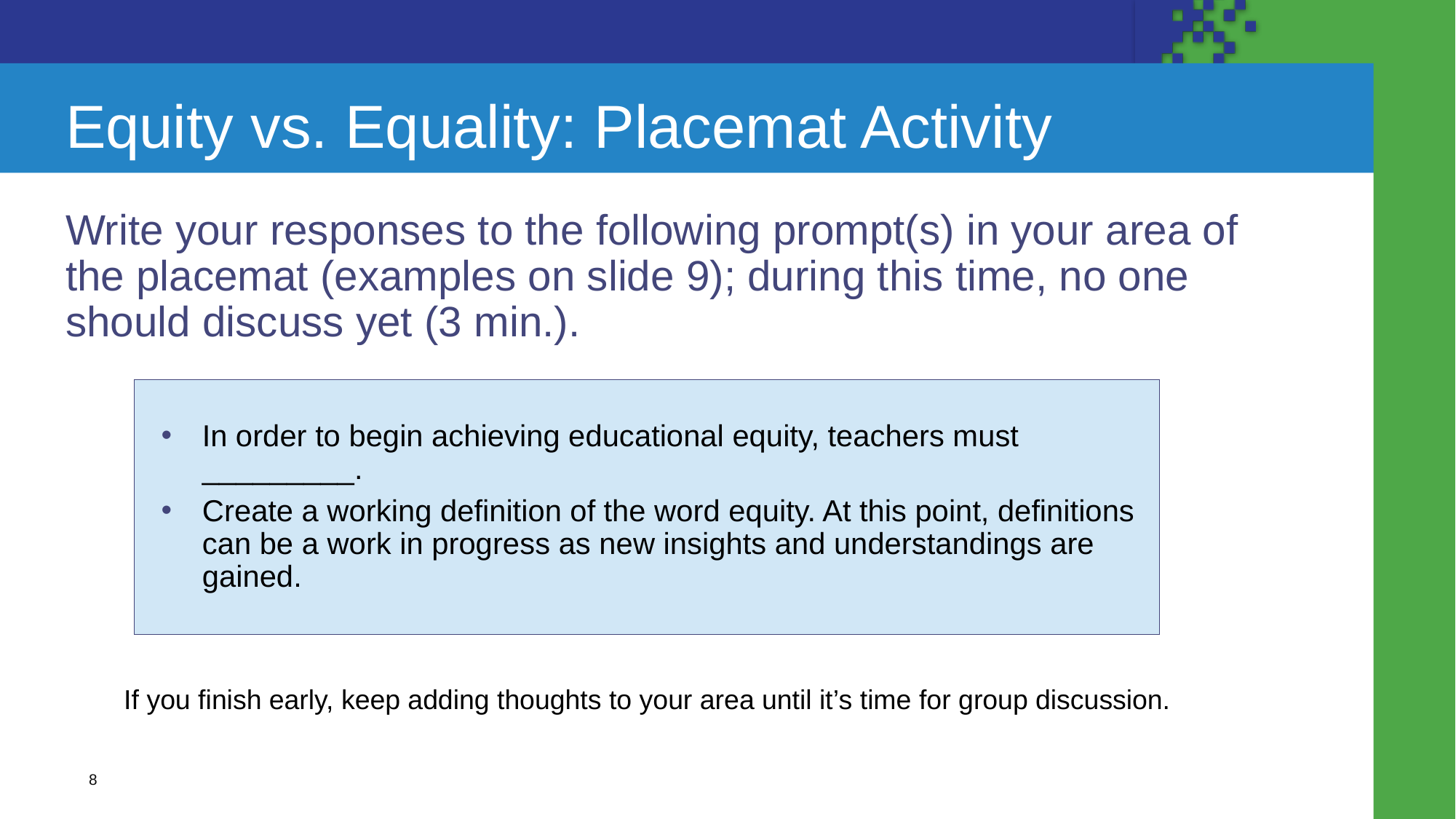

# Equity vs. Equality: Placemat Activity
Write your responses to the following prompt(s) in your area of the placemat (examples on slide 9); during this time, no one should discuss yet (3 min.).

In order to begin achieving educational equity, teachers must _________.
Create a working definition of the word equity. At this point, definitions can be a work in progress as new insights and understandings are gained.
If you finish early, keep adding thoughts to your area until it’s time for group discussion.

8